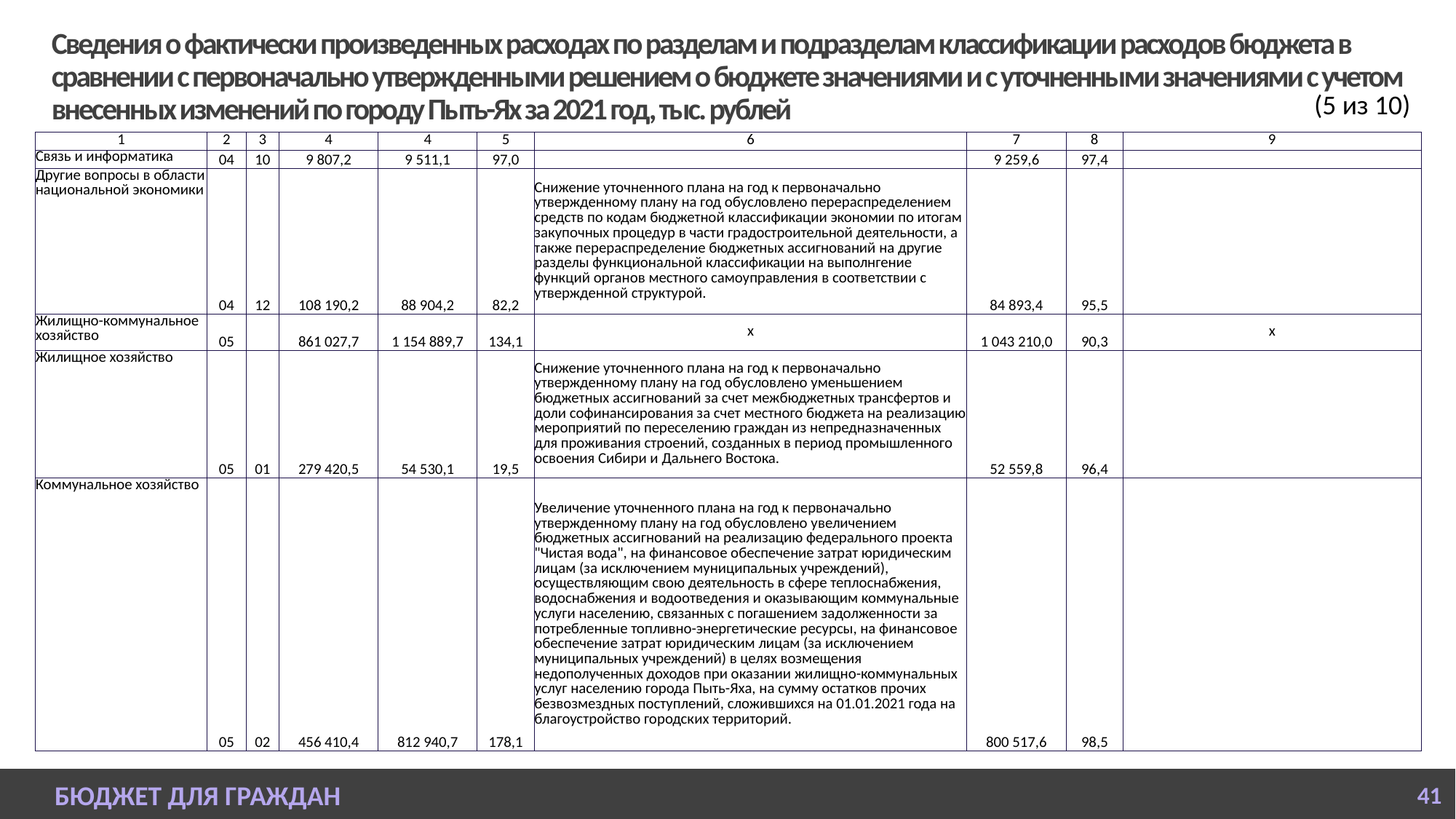

# Сведения о фактически произведенных расходах по разделам и подразделам классификации расходов бюджета в сравнении с первоначально утвержденными решением о бюджете значениями и с уточненными значениями с учетом внесенных изменений по городу Пыть-Ях за 2021 год, тыс. рублей
(5 из 10)
| 1 | 2 | 3 | 4 | 4 | 5 | 6 | 7 | 8 | 9 |
| --- | --- | --- | --- | --- | --- | --- | --- | --- | --- |
| Связь и информатика | 04 | 10 | 9 807,2 | 9 511,1 | 97,0 |  | 9 259,6 | 97,4 |  |
| Другие вопросы в области национальной экономики | 04 | 12 | 108 190,2 | 88 904,2 | 82,2 | Снижение уточненного плана на год к первоначально утвержденному плану на год обусловлено перераспределением средств по кодам бюджетной классификации экономии по итогам закупочных процедур в части градостроительной деятельности, а также перераспределение бюджетных ассигнований на другие разделы функциональной классификации на выполнгение функций органов местного самоуправления в соответствии с утвержденной структурой. | 84 893,4 | 95,5 |  |
| Жилищно-коммунальное хозяйство | 05 |  | 861 027,7 | 1 154 889,7 | 134,1 | х | 1 043 210,0 | 90,3 | х |
| Жилищное хозяйство | 05 | 01 | 279 420,5 | 54 530,1 | 19,5 | Снижение уточненного плана на год к первоначально утвержденному плану на год обусловлено уменьшением бюджетных ассигнований за счет межбюджетных трансфертов и доли софинансирования за счет местного бюджета на реализацию мероприятий по переселению граждан из непредназначенных для проживания строений, созданных в период промышленного освоения Сибири и Дальнего Востока. | 52 559,8 | 96,4 |  |
| Коммунальное хозяйство | 05 | 02 | 456 410,4 | 812 940,7 | 178,1 | Увеличение уточненного плана на год к первоначально утвержденному плану на год обусловлено увеличением бюджетных ассигнований на реализацию федерального проекта "Чистая вода", на финансовое обеспечение затрат юридическим лицам (за исключением муниципальных учреждений), осуществляющим свою деятельность в сфере теплоснабжения, водоснабжения и водоотведения и оказывающим коммунальные услуги населению, связанных с погашением задолженности за потребленные топливно-энергетические ресурсы, на финансовое обеспечение затрат юридическим лицам (за исключением муниципальных учреждений) в целях возмещения недополученных доходов при оказании жилищно-коммунальных услуг населению города Пыть-Яха, на сумму остатков прочих безвозмездных поступлений, сложившихся на 01.01.2021 года на благоустройство городских территорий. | 800 517,6 | 98,5 |  |
БЮДЖЕТ ДЛЯ ГРАЖДАН
41